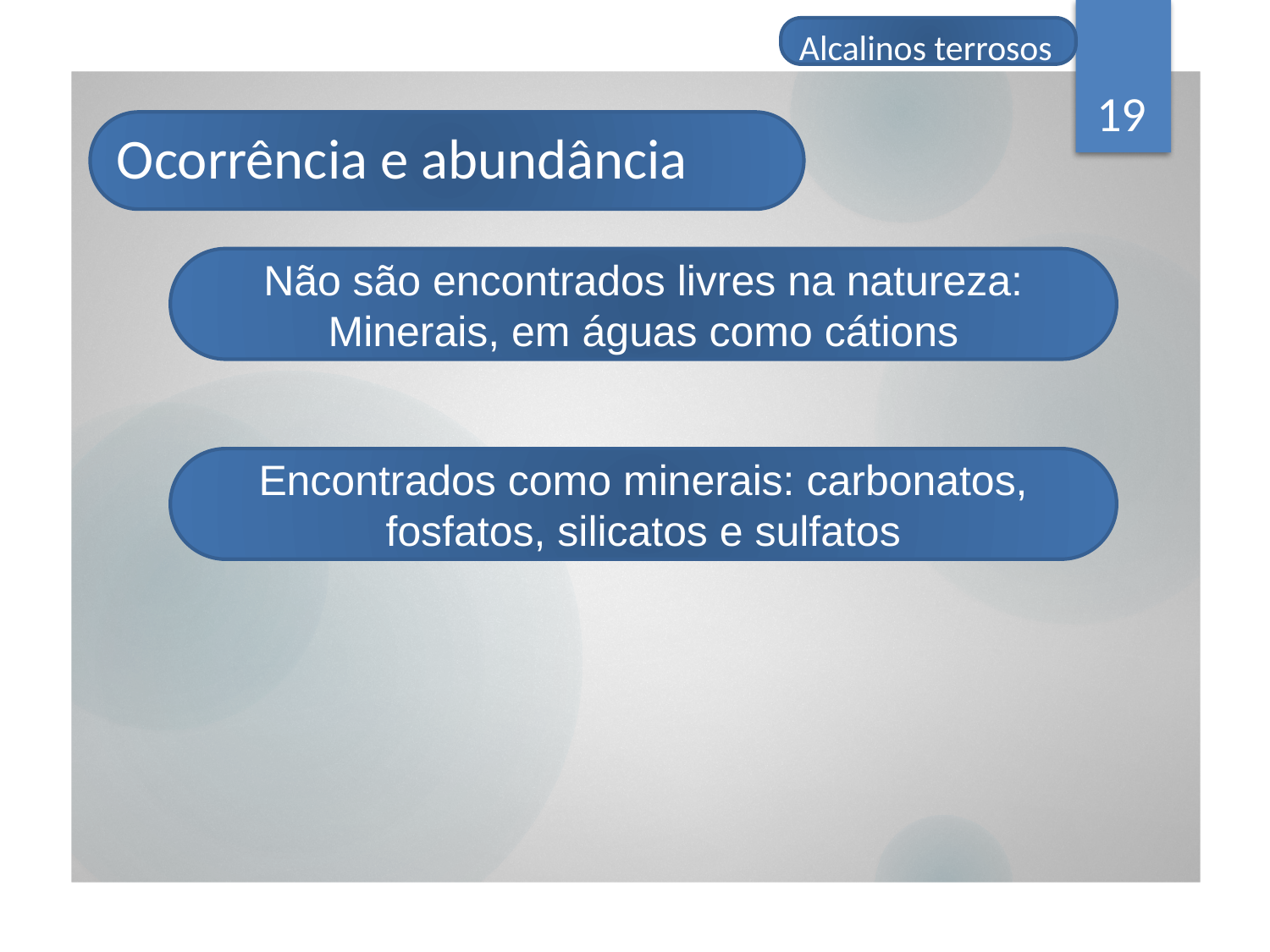

Alcalinos terrosos
19
Ocorrência e abundância
Não são encontrados livres na natureza: Minerais, em águas como cátions
Encontrados como minerais: carbonatos, fosfatos, silicatos e sulfatos